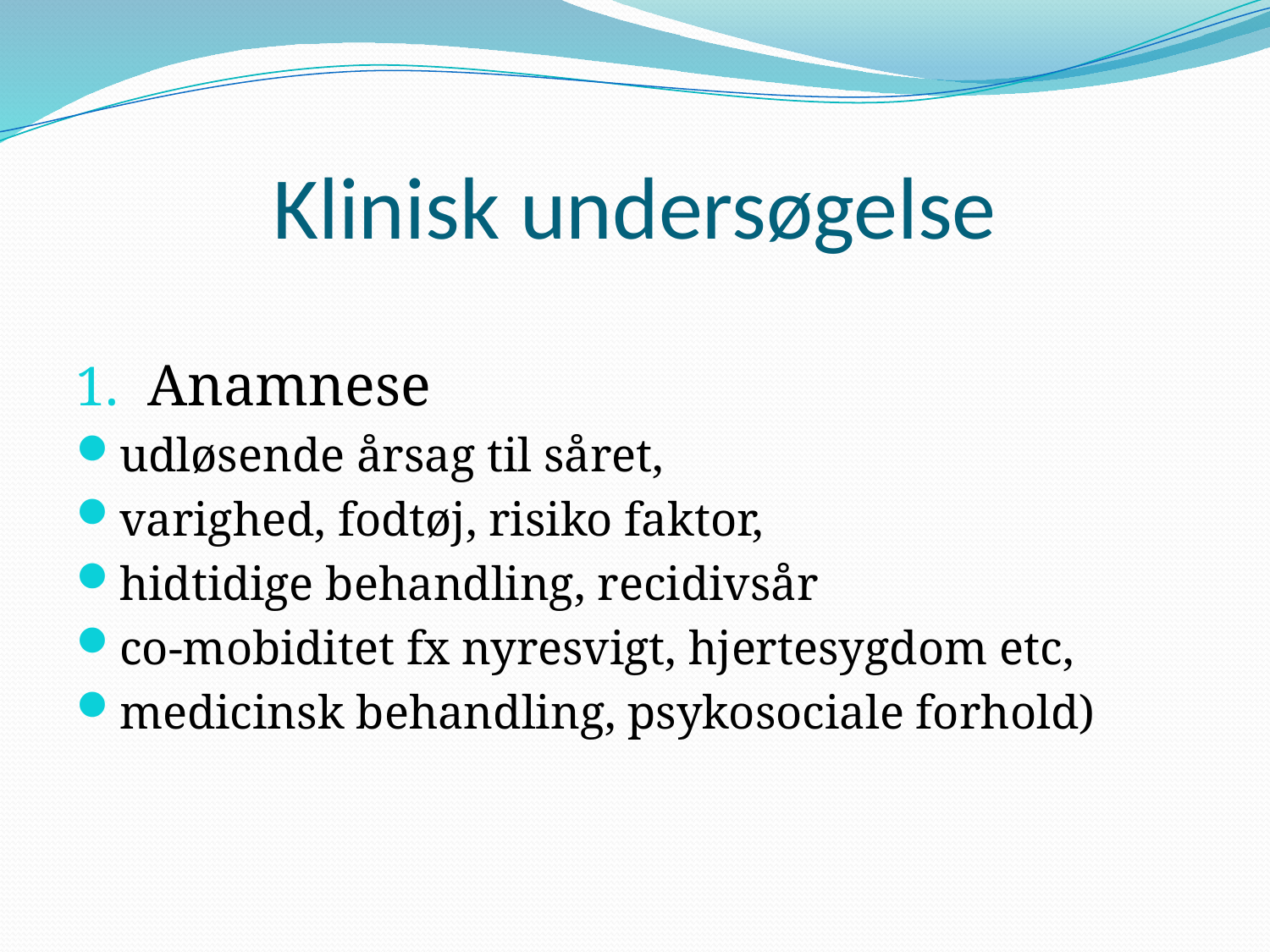

# Klinisk undersøgelse
Anamnese
udløsende årsag til såret,
varighed, fodtøj, risiko faktor,
hidtidige behandling, recidivsår
co-mobiditet fx nyresvigt, hjertesygdom etc,
medicinsk behandling, psykosociale forhold)